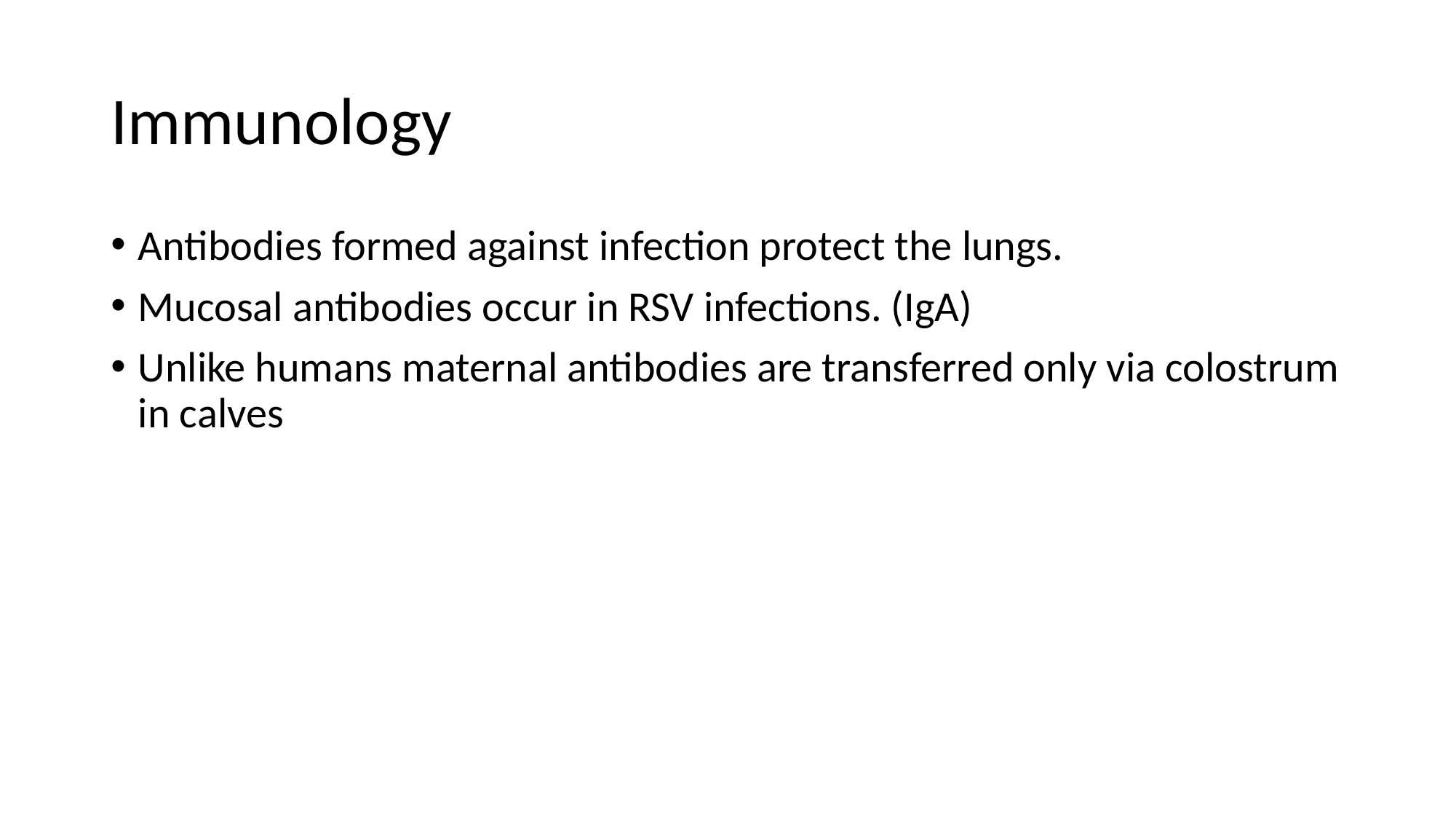

# Immunology
Antibodies formed against infection protect the lungs.
Mucosal antibodies occur in RSV infections. (IgA)
Unlike humans maternal antibodies are transferred only via colostrum in calves